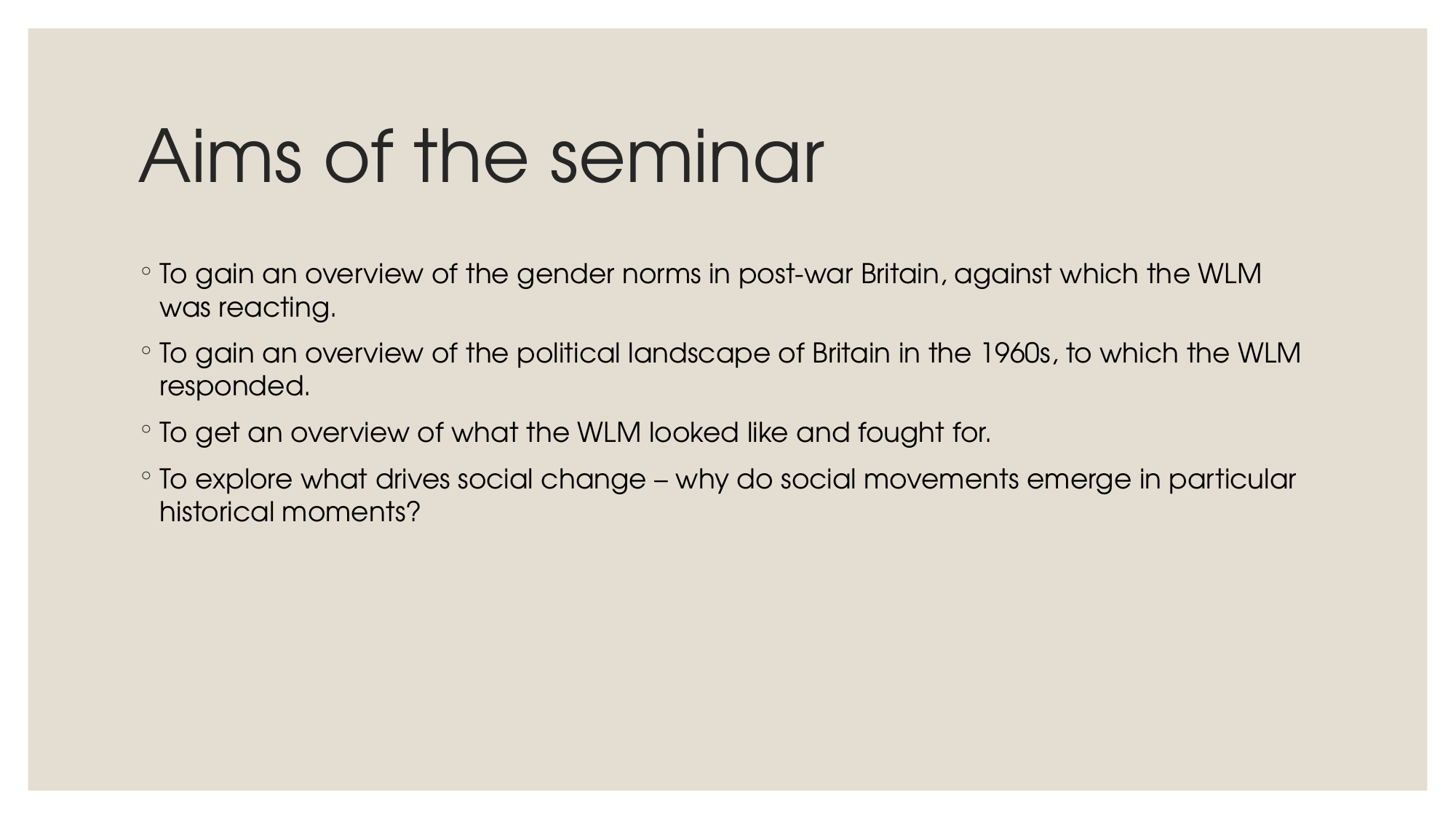

# Aims of the seminar
To gain an overview of the gender norms in post-war Britain, against which the WLM was reacting.
To gain an overview of the political landscape of Britain in the 1960s, to which the WLM responded.
To get an overview of what the WLM looked like and fought for.
To explore what drives social change – why do social movements emerge in particular historical moments?